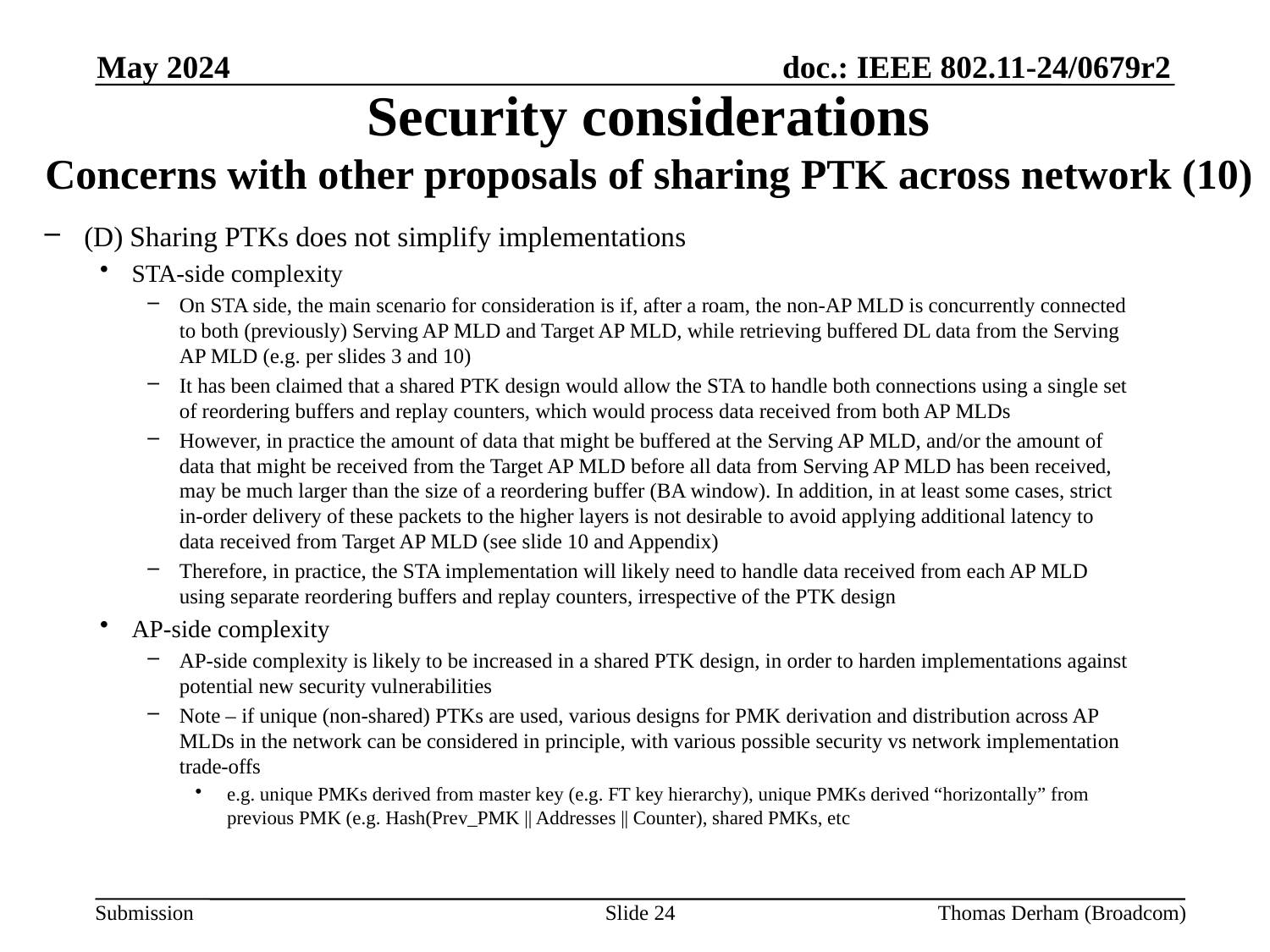

May 2024
# Security considerations Concerns with other proposals of sharing PTK across network (10)
(D) Sharing PTKs does not simplify implementations
STA-side complexity
On STA side, the main scenario for consideration is if, after a roam, the non-AP MLD is concurrently connected to both (previously) Serving AP MLD and Target AP MLD, while retrieving buffered DL data from the Serving AP MLD (e.g. per slides 3 and 10)
It has been claimed that a shared PTK design would allow the STA to handle both connections using a single set of reordering buffers and replay counters, which would process data received from both AP MLDs
However, in practice the amount of data that might be buffered at the Serving AP MLD, and/or the amount of data that might be received from the Target AP MLD before all data from Serving AP MLD has been received, may be much larger than the size of a reordering buffer (BA window). In addition, in at least some cases, strict in-order delivery of these packets to the higher layers is not desirable to avoid applying additional latency to data received from Target AP MLD (see slide 10 and Appendix)
Therefore, in practice, the STA implementation will likely need to handle data received from each AP MLD using separate reordering buffers and replay counters, irrespective of the PTK design
AP-side complexity
AP-side complexity is likely to be increased in a shared PTK design, in order to harden implementations against potential new security vulnerabilities
Note – if unique (non-shared) PTKs are used, various designs for PMK derivation and distribution across AP MLDs in the network can be considered in principle, with various possible security vs network implementation trade-offs
e.g. unique PMKs derived from master key (e.g. FT key hierarchy), unique PMKs derived “horizontally” from previous PMK (e.g. Hash(Prev_PMK || Addresses || Counter), shared PMKs, etc

Slide 24
Thomas Derham (Broadcom)